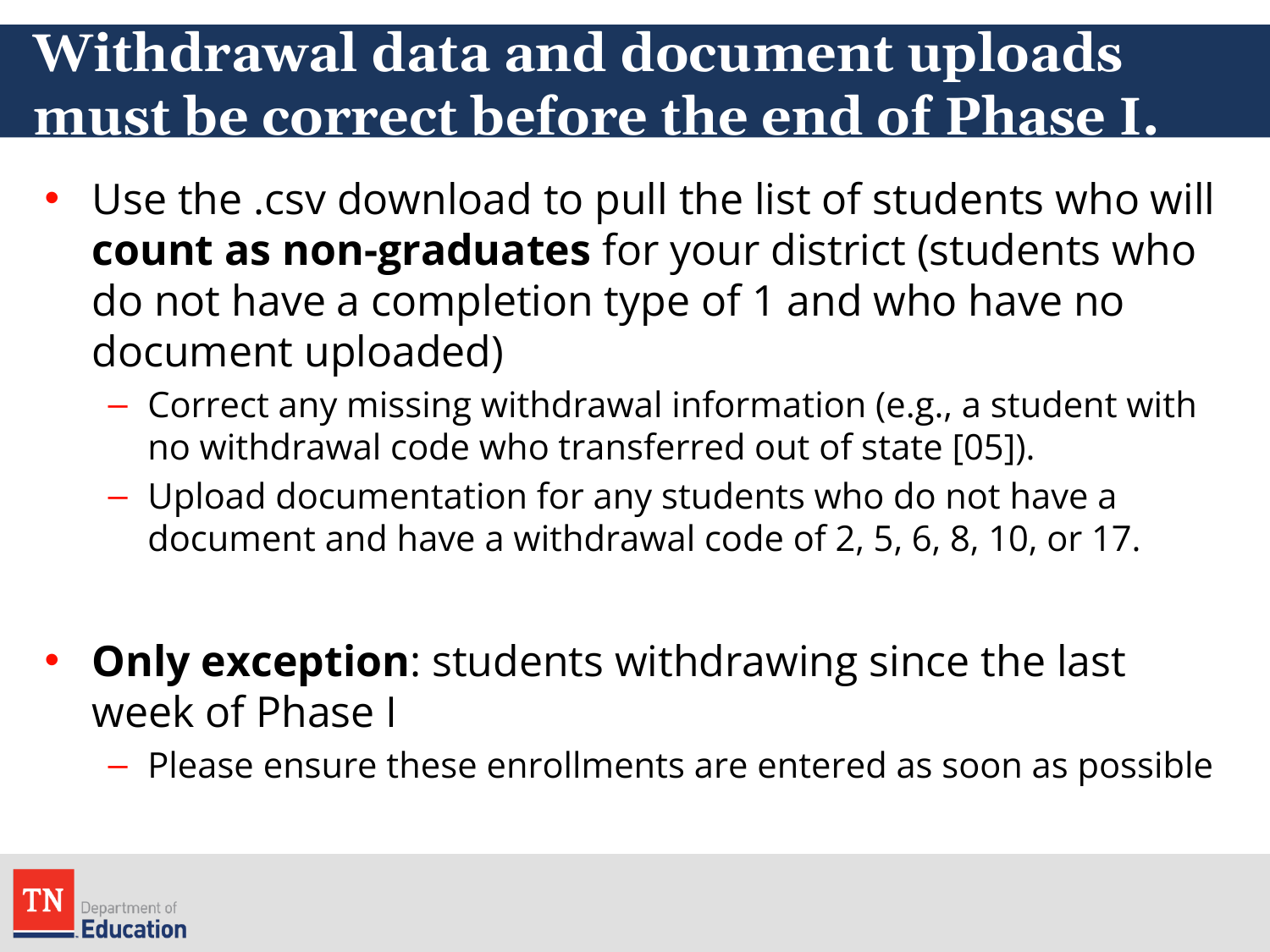

# Withdrawal data and document uploads must be correct before the end of Phase I.
Use the .csv download to pull the list of students who will count as non-graduates for your district (students who do not have a completion type of 1 and who have no document uploaded)
Correct any missing withdrawal information (e.g., a student with no withdrawal code who transferred out of state [05]).
Upload documentation for any students who do not have a document and have a withdrawal code of 2, 5, 6, 8, 10, or 17.

Only exception: students withdrawing since the last week of Phase I
Please ensure these enrollments are entered as soon as possible